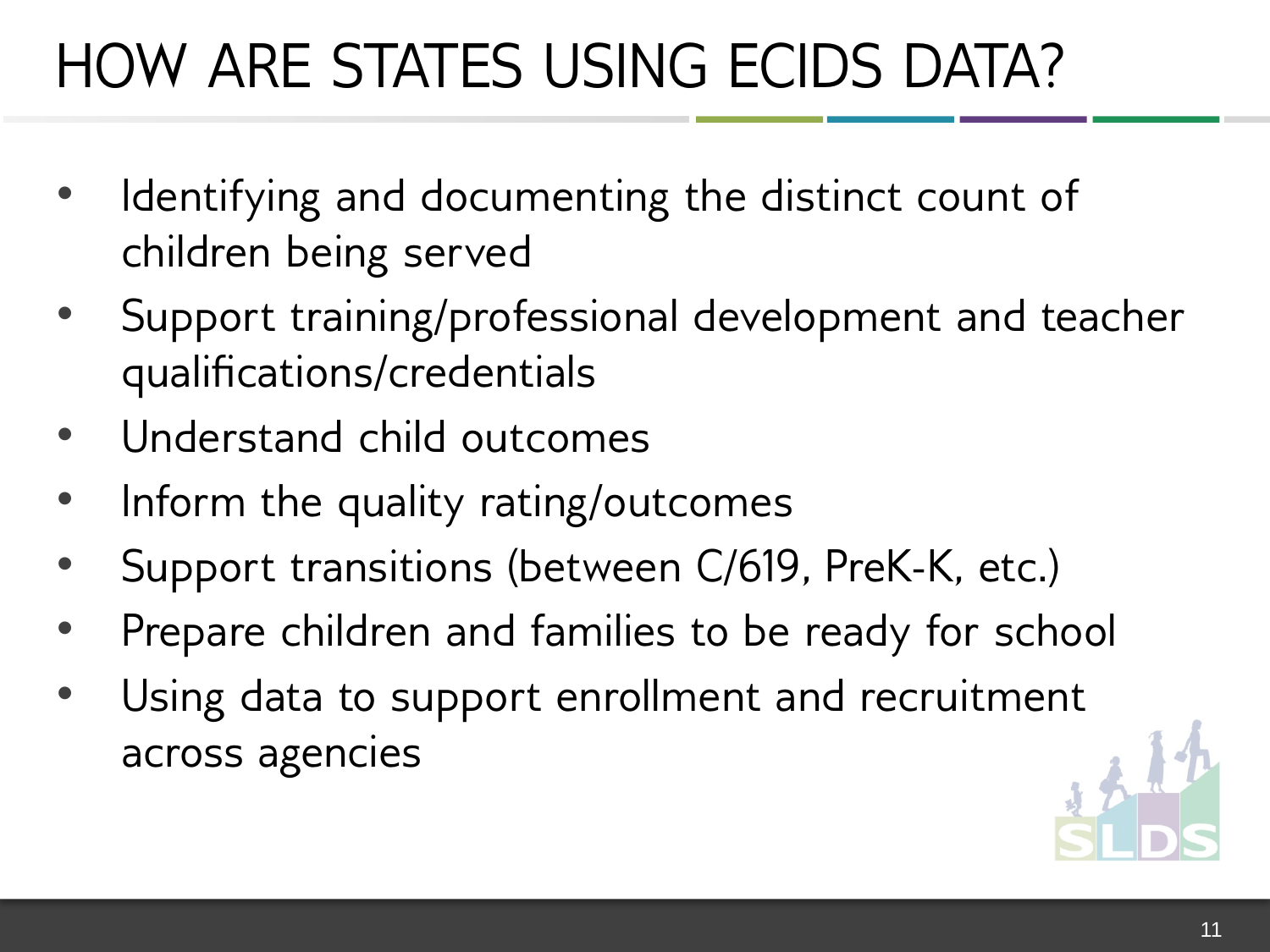

# How are states using ECIDS Data?
Identifying and documenting the distinct count of children being served
Support training/professional development and teacher qualifications/credentials
Understand child outcomes
Inform the quality rating/outcomes
Support transitions (between C/619, PreK-K, etc.)
Prepare children and families to be ready for school
Using data to support enrollment and recruitment across agencies

11